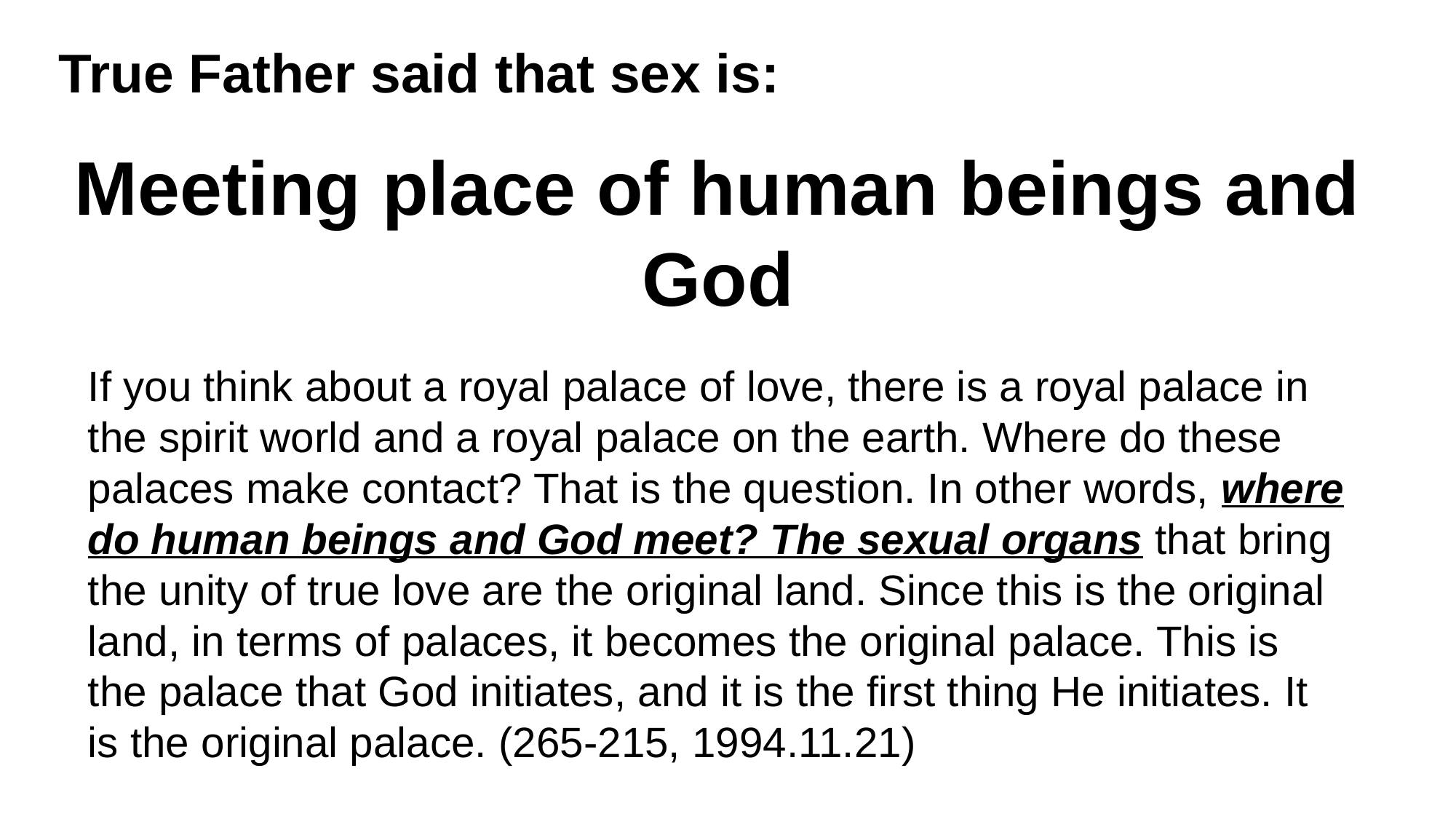

True Father said that sex is:
Meeting place of human beings and God
If you think about a royal palace of love, there is a royal palace in the spirit world and a royal palace on the earth. Where do these palaces make contact? That is the question. In other words, where do human beings and God meet? The sexual organs that bring the unity of true love are the original land. Since this is the original land, in terms of palaces, it becomes the original palace. This is the palace that God initiates, and it is the first thing He initiates. It is the original palace. (265-215, 1994.11.21)